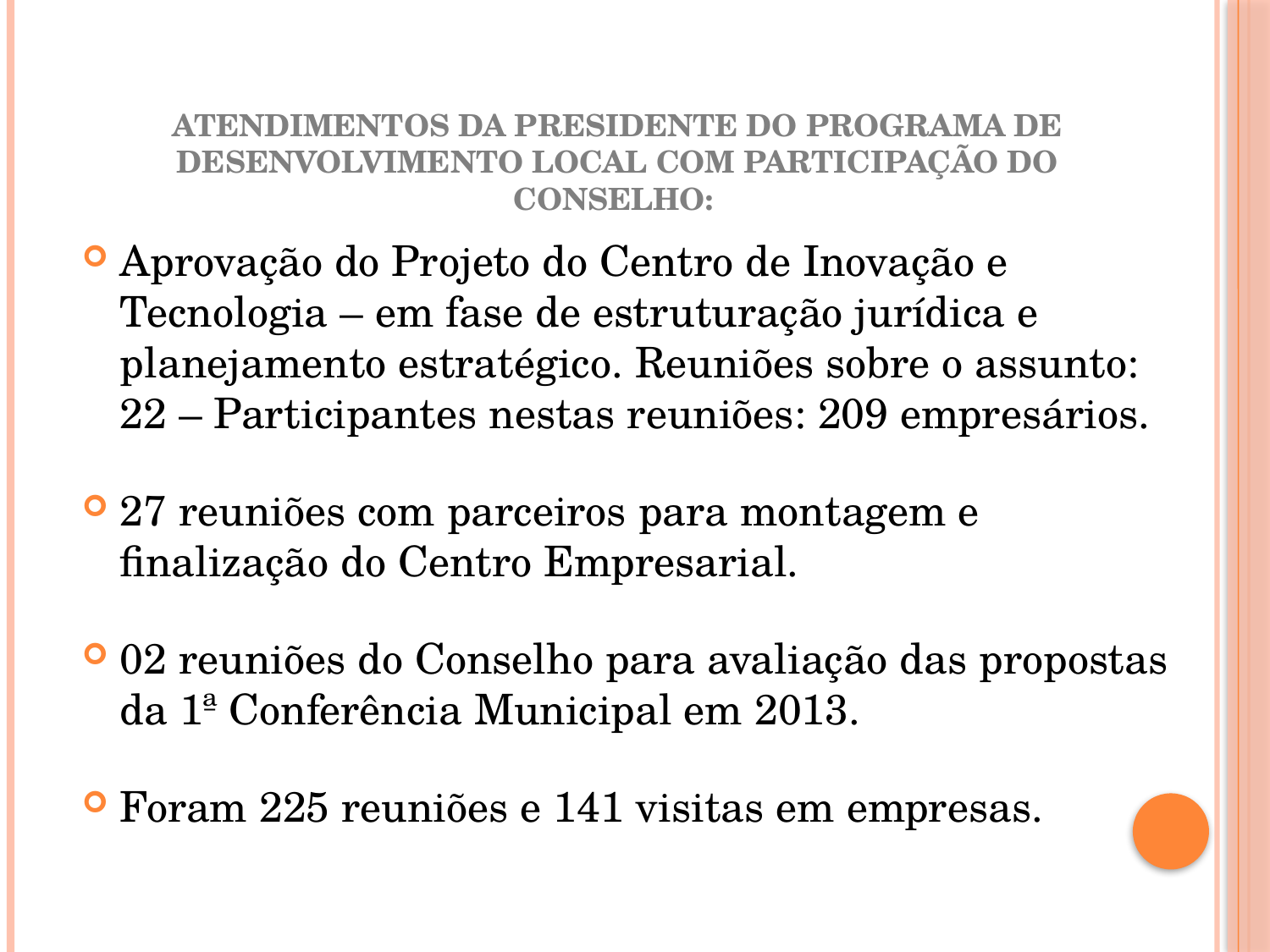

# Atendimentos da presidente do Programa de desenvolvimento local com participação do Conselho:
Aprovação do Projeto do Centro de Inovação e Tecnologia – em fase de estruturação jurídica e planejamento estratégico. Reuniões sobre o assunto: 22 – Participantes nestas reuniões: 209 empresários.

27 reuniões com parceiros para montagem e finalização do Centro Empresarial.

02 reuniões do Conselho para avaliação das propostas da 1ª Conferência Municipal em 2013.

Foram 225 reuniões e 141 visitas em empresas.